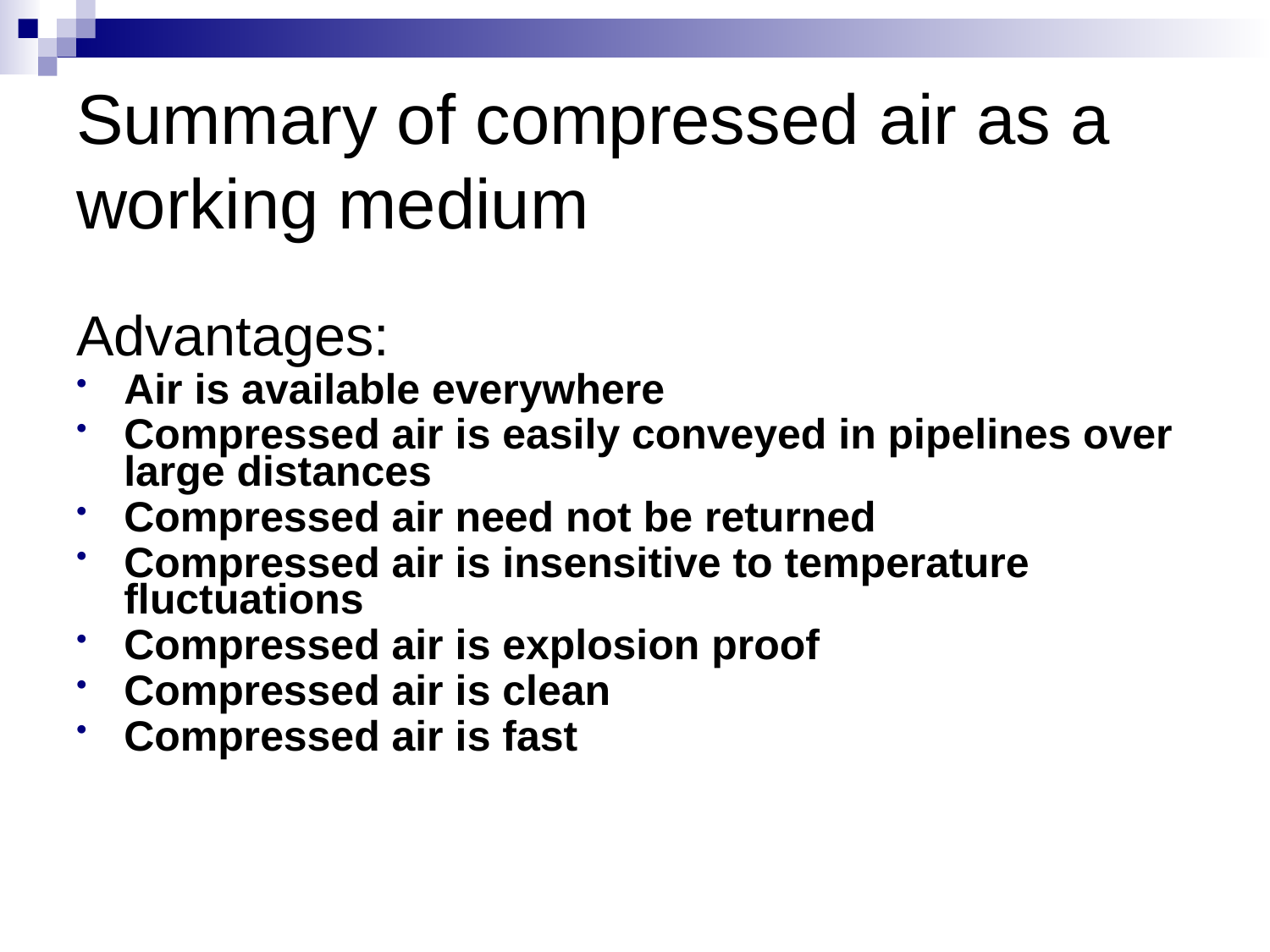

# Summary of compressed air as a working medium

Advantages:
Air is available everywhere
Compressed air is easily conveyed in pipelines over large distances
Compressed air need not be returned
Compressed air is insensitive to temperature fluctuations
Compressed air is explosion proof
Compressed air is clean
Compressed air is fast